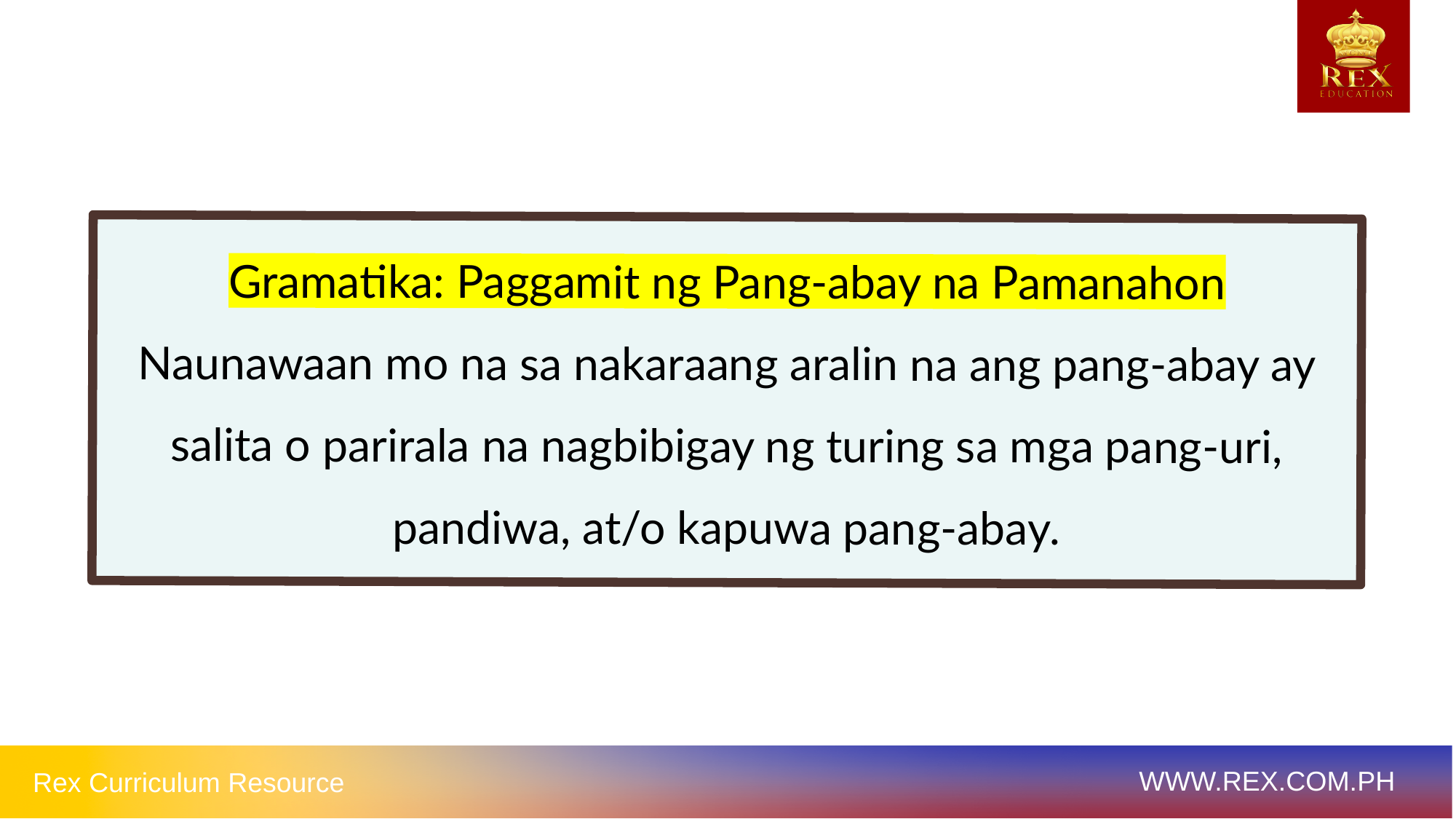

Gramatika: Paggamit ng Pang-abay na Pamanahon
Naunawaan mo na sa nakaraang aralin na ang pang-abay ay salita o parirala na nagbibigay ng turing sa mga pang-uri, pandiwa, at/o kapuwa pang-abay.